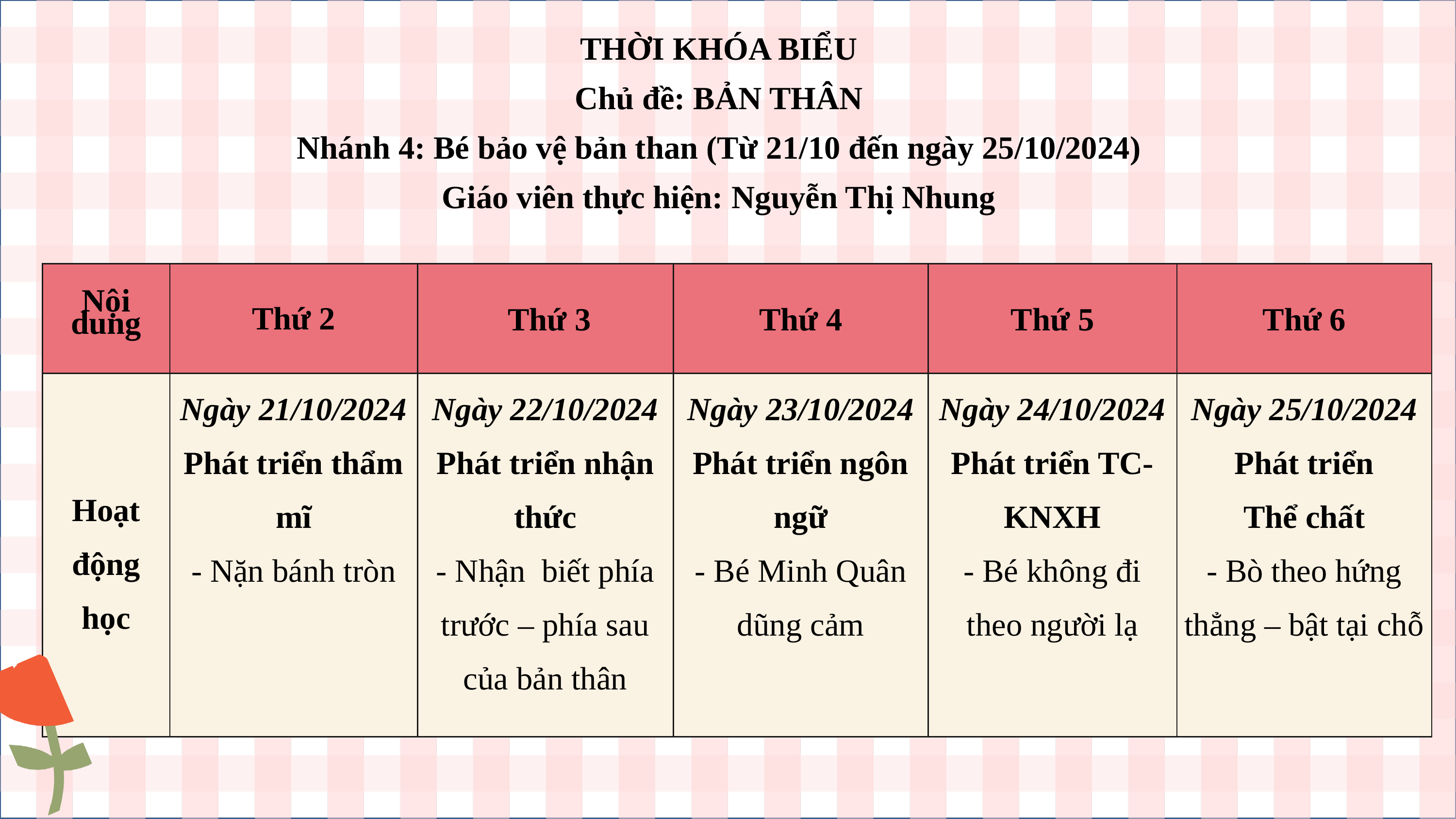

THỜI KHÓA BIỂU
Chủ đề: BẢN THÂN
Nhánh 4: Bé bảo vệ bản than (Từ 21/10 đến ngày 25/10/2024)
Giáo viên thực hiện: Nguyễn Thị Nhung
| Nội dung | Thứ 2 | Thứ 3 | Thứ 4 | Thứ 5 | Thứ 6 |
| --- | --- | --- | --- | --- | --- |
| Hoạt động học | Ngày 21/10/2024 Phát triển thẩm mĩ - Nặn bánh tròn | Ngày 22/10/2024 Phát triển nhận thức - Nhận biết phía trước – phía sau của bản thân | Ngày 23/10/2024 Phát triển ngôn ngữ - Bé Minh Quân dũng cảm | Ngày 24/10/2024 Phát triển TC-KNXH - Bé không đi theo người lạ | Ngày 25/10/2024 Phát triển Thể chất - Bò theo hứng thẳng – bật tại chỗ |